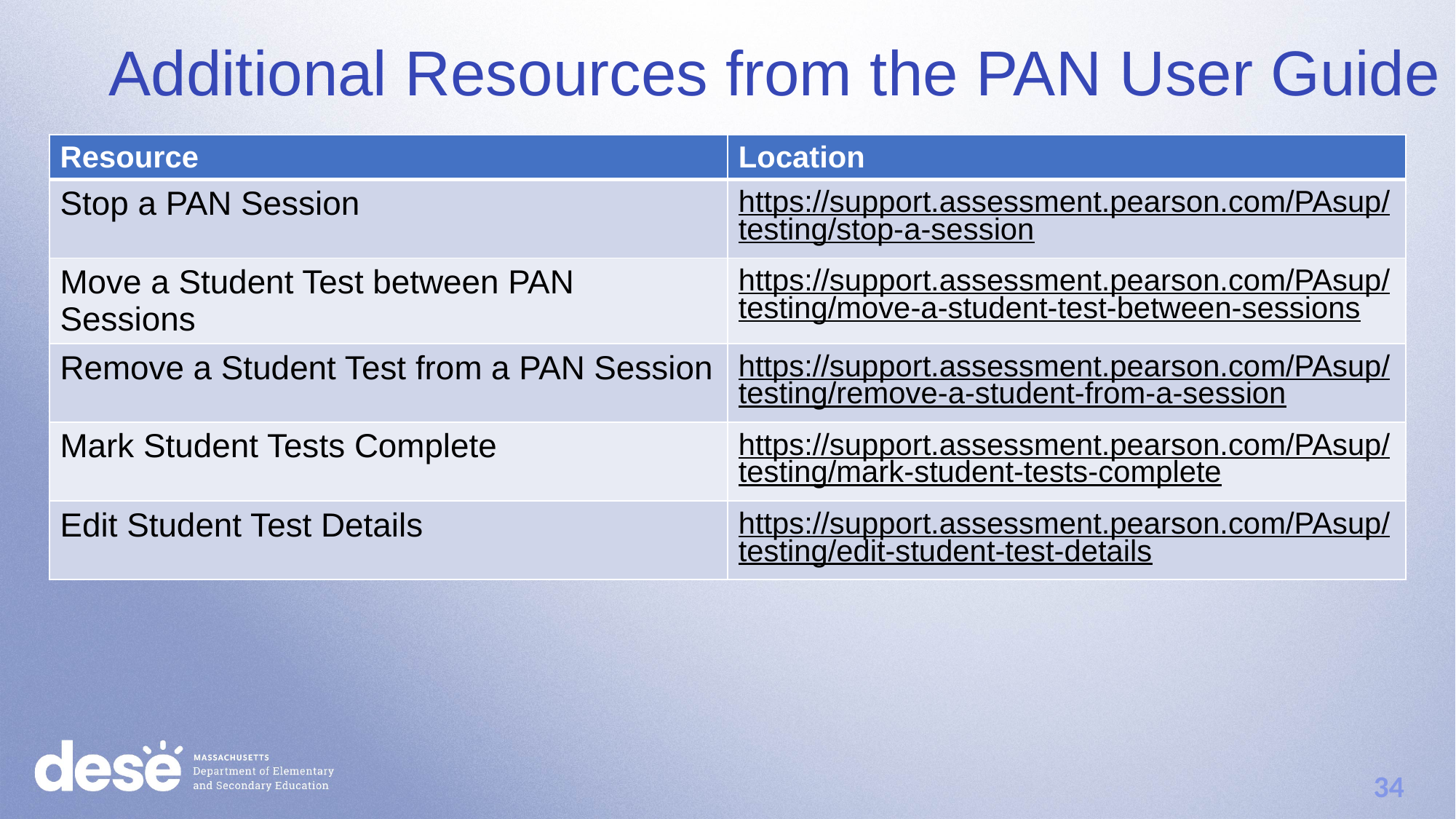

Additional Resources from the PAN User Guide
| Resource | Location |
| --- | --- |
| Stop a PAN Session | https://support.assessment.pearson.com/PAsup/testing/stop-a-session |
| Move a Student Test between PAN Sessions | https://support.assessment.pearson.com/PAsup/testing/move-a-student-test-between-sessions |
| Remove a Student Test from a PAN Session | https://support.assessment.pearson.com/PAsup/testing/remove-a-student-from-a-session |
| Mark Student Tests Complete | https://support.assessment.pearson.com/PAsup/testing/mark-student-tests-complete |
| Edit Student Test Details | https://support.assessment.pearson.com/PAsup/testing/edit-student-test-details |